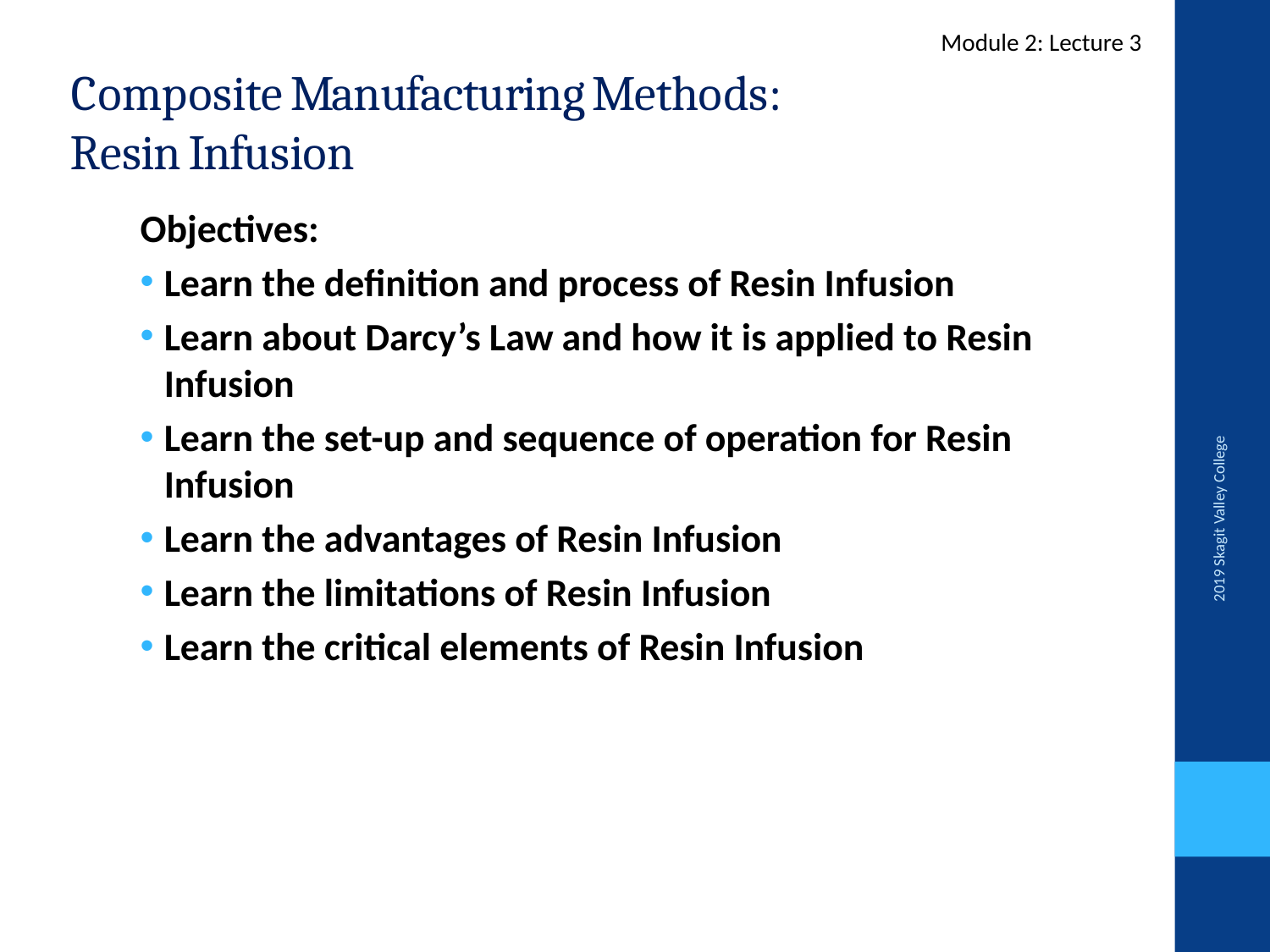

Module 2: Lecture 3
# Composite Manufacturing Methods: Resin Infusion
Objectives:
Learn the definition and process of Resin Infusion
Learn about Darcy’s Law and how it is applied to Resin Infusion
Learn the set-up and sequence of operation for Resin Infusion
Learn the advantages of Resin Infusion
Learn the limitations of Resin Infusion
Learn the critical elements of Resin Infusion

2019 Skagit Valley College